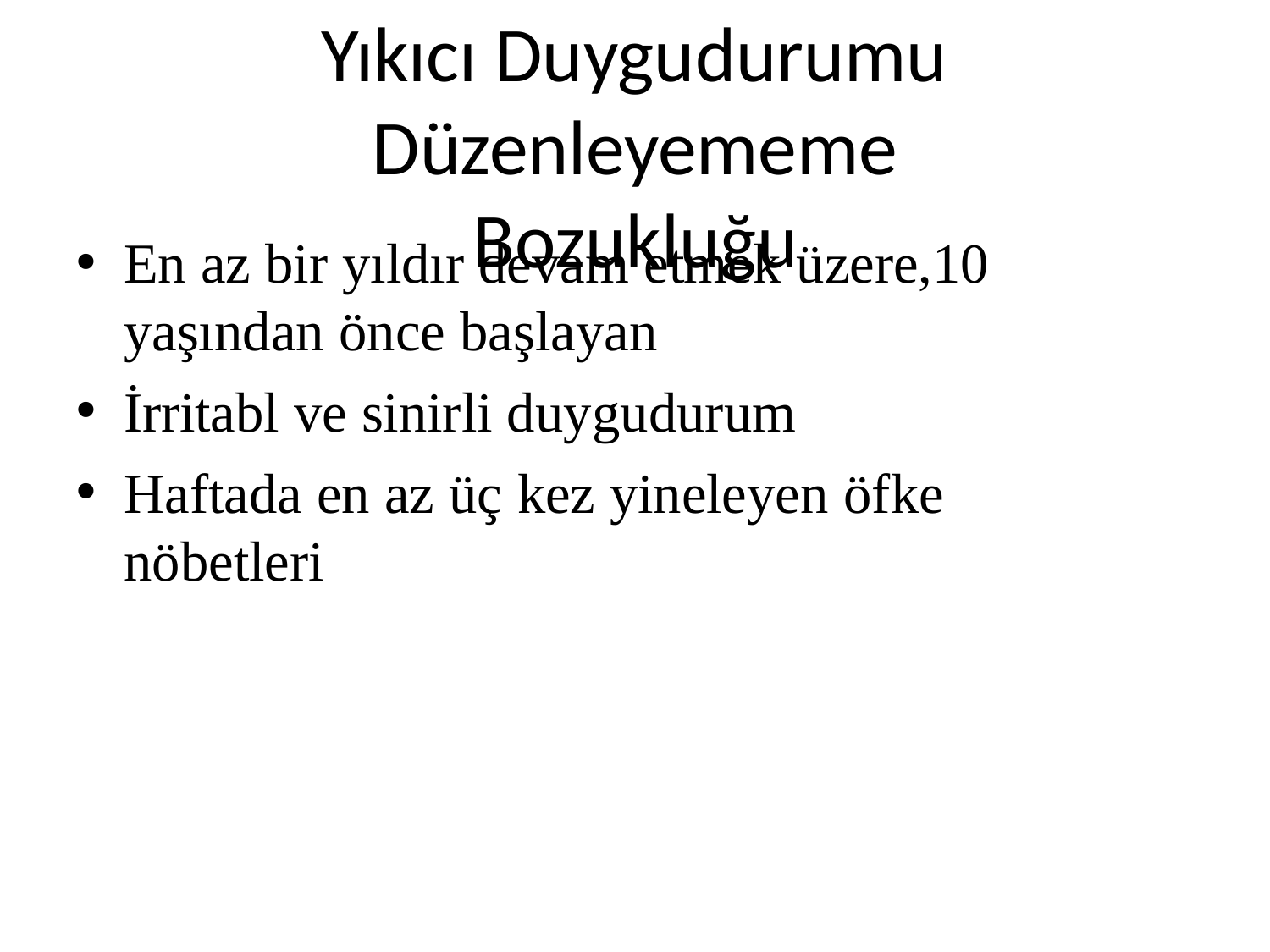

# Yıkıcı Duygudurumu Düzenleyememe
Bozukluğu
En az bir yıldır devam etmek üzere,10
yaşından önce başlayan
İrritabl ve sinirli duygudurum
Haftada en az üç kez yineleyen öfke nöbetleri